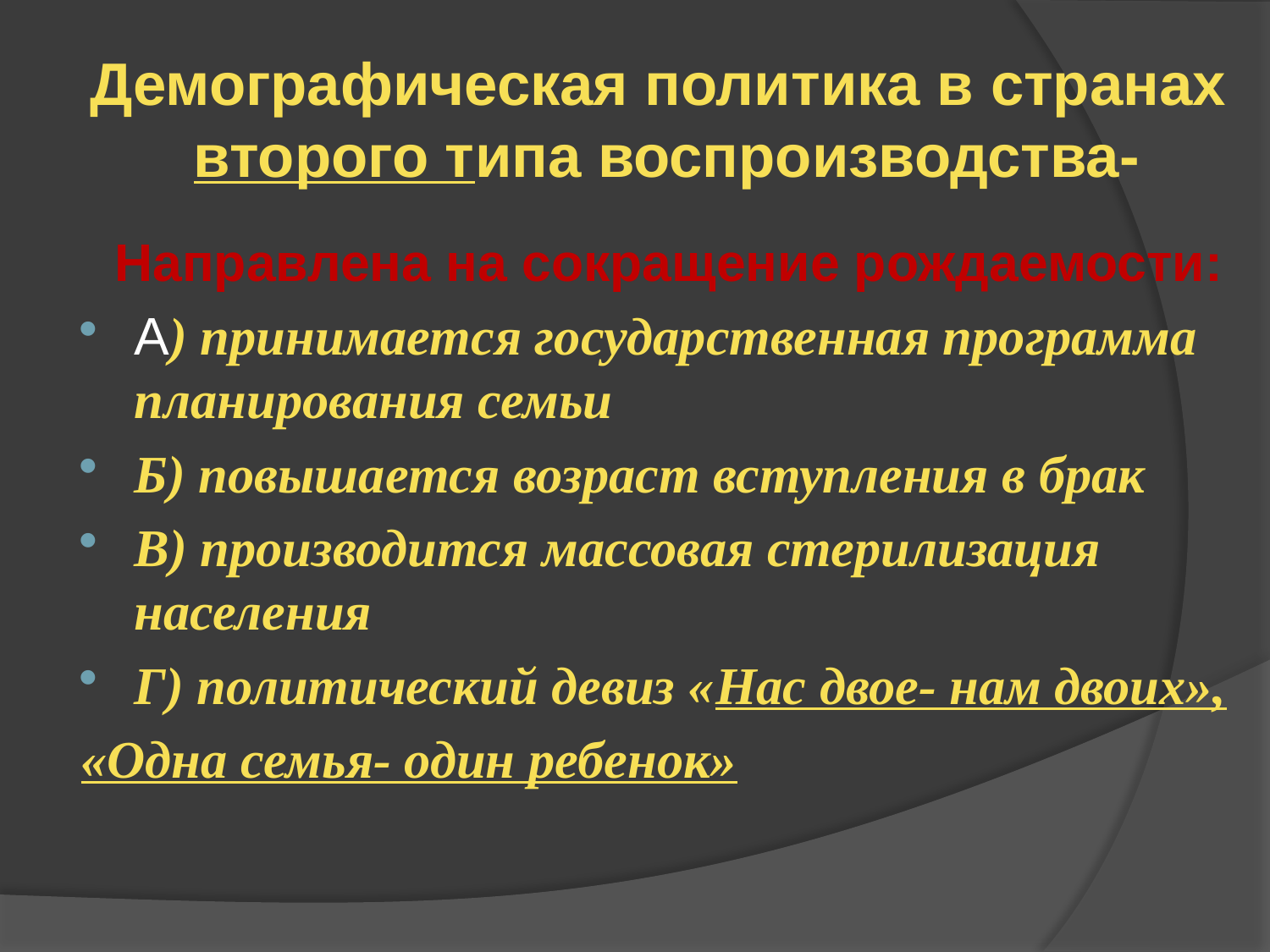

# Демографическая политика в странах  второго типа воспроизводства-
Направлена на сокращение рождаемости:
А) принимается государственная программа планирования семьи
Б) повышается возраст вступления в брак
В) производится массовая стерилизация населения
Г) политический девиз «Нас двое- нам двоих»,
«Одна семья- один ребенок»